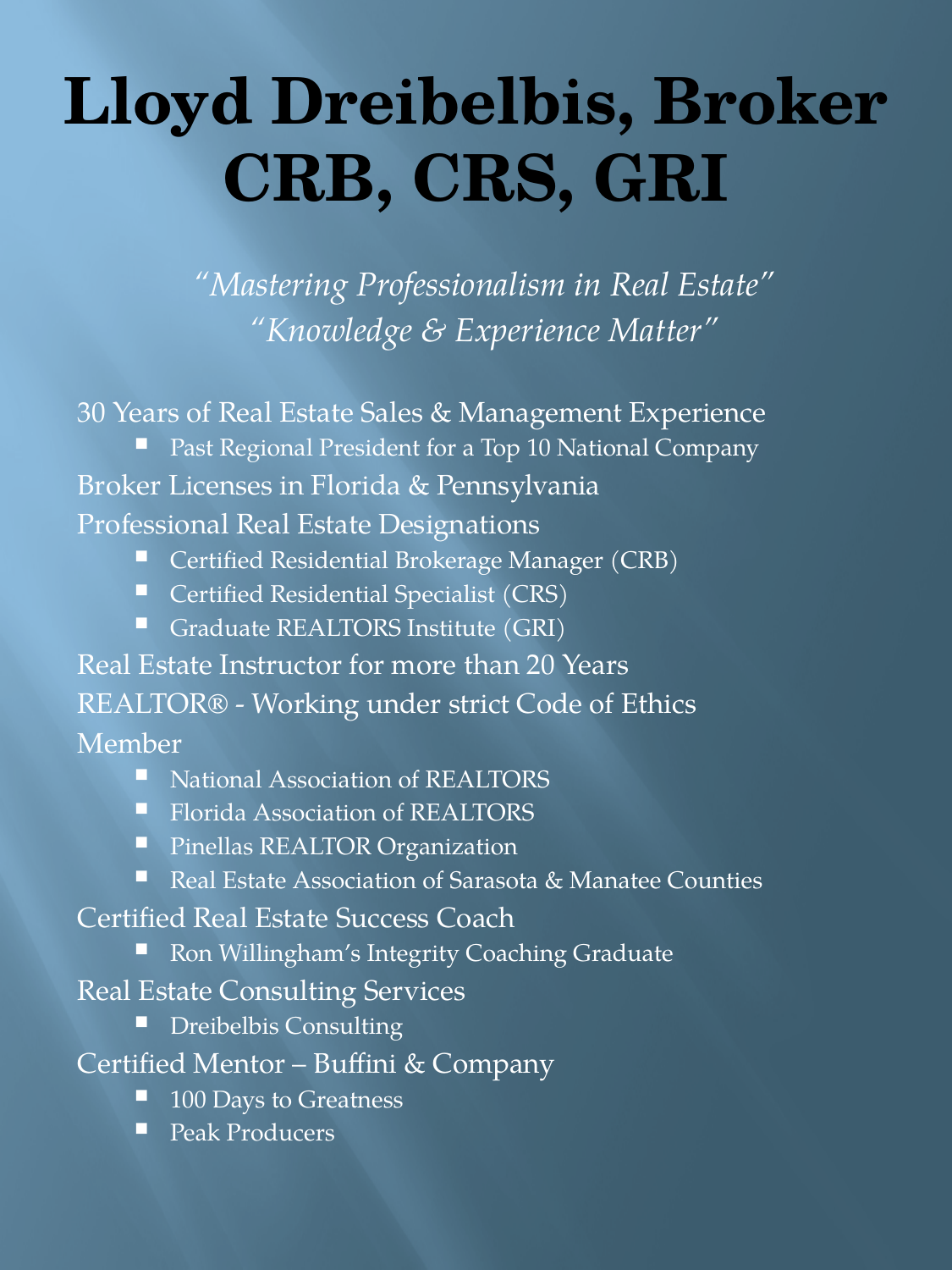

# Lloyd Dreibelbis, Broker CRB, CRS, GRI

“Mastering Professionalism in Real Estate”
“Knowledge & Experience Matter”

30 Years of Real Estate Sales & Management Experience
Past Regional President for a Top 10 National Company
Broker Licenses in Florida & Pennsylvania
Professional Real Estate Designations
Certified Residential Brokerage Manager (CRB)
Certified Residential Specialist (CRS)
Graduate REALTORS Institute (GRI)
Real Estate Instructor for more than 20 Years
REALTOR® - Working under strict Code of Ethics
Member
National Association of REALTORS
Florida Association of REALTORS
Pinellas REALTOR Organization
Real Estate Association of Sarasota & Manatee Counties
Certified Real Estate Success Coach
Ron Willingham’s Integrity Coaching Graduate
Real Estate Consulting Services
Dreibelbis Consulting
Certified Mentor – Buffini & Company
100 Days to Greatness
Peak Producers